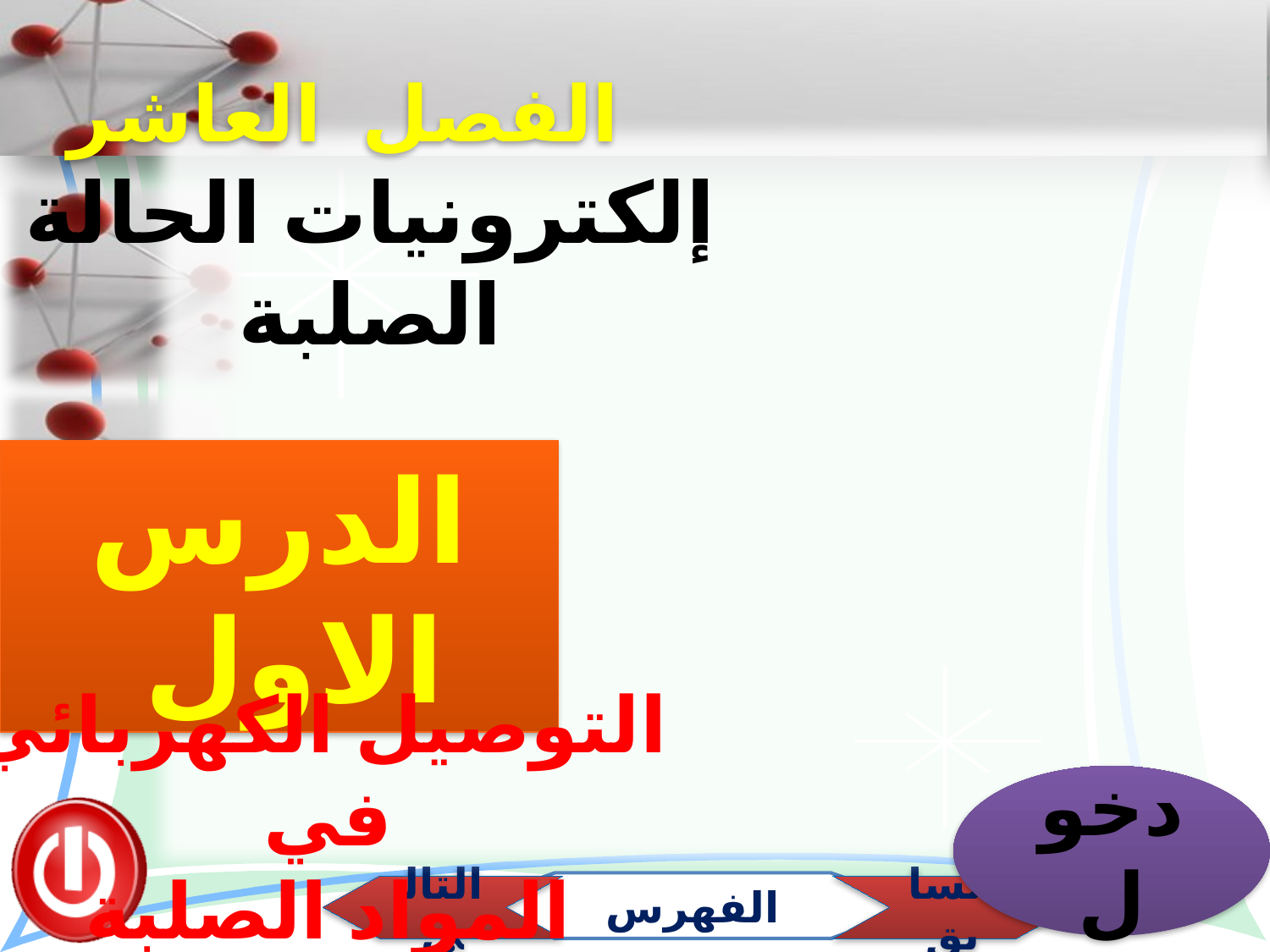

الفصل  العاشر
إلكترونيات الحالة الصلبة
الدرس الاول
التوصيل الكهربائي في
المواد الصلبة